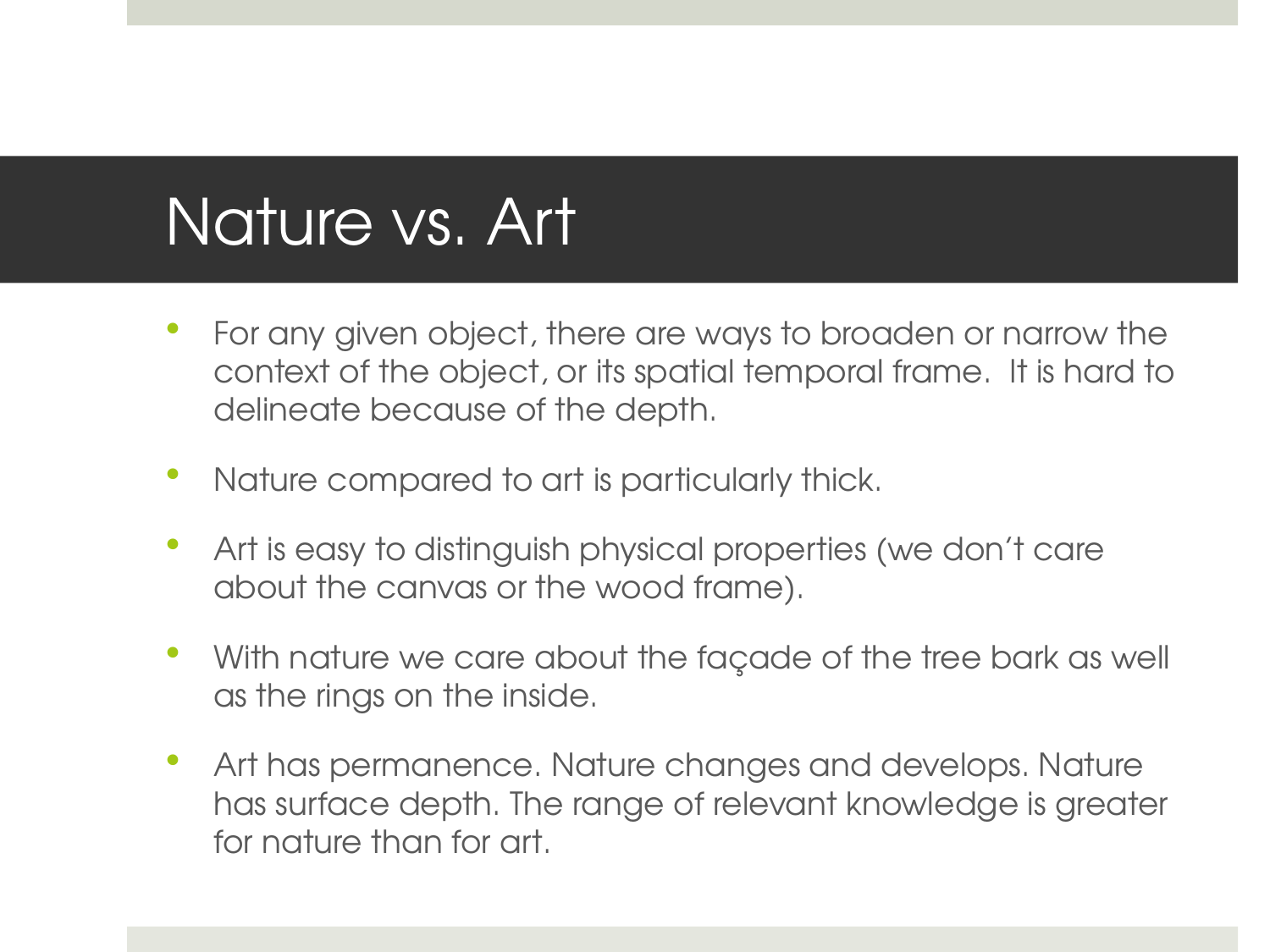

# Nature vs. Art
For any given object, there are ways to broaden or narrow the context of the object, or its spatial temporal frame.  It is hard to delineate because of the depth.
Nature compared to art is particularly thick.
Art is easy to distinguish physical properties (we don’t care about the canvas or the wood frame).
With nature we care about the façade of the tree bark as well as the rings on the inside.
Art has permanence. Nature changes and develops. Nature has surface depth. The range of relevant knowledge is greater for nature than for art.